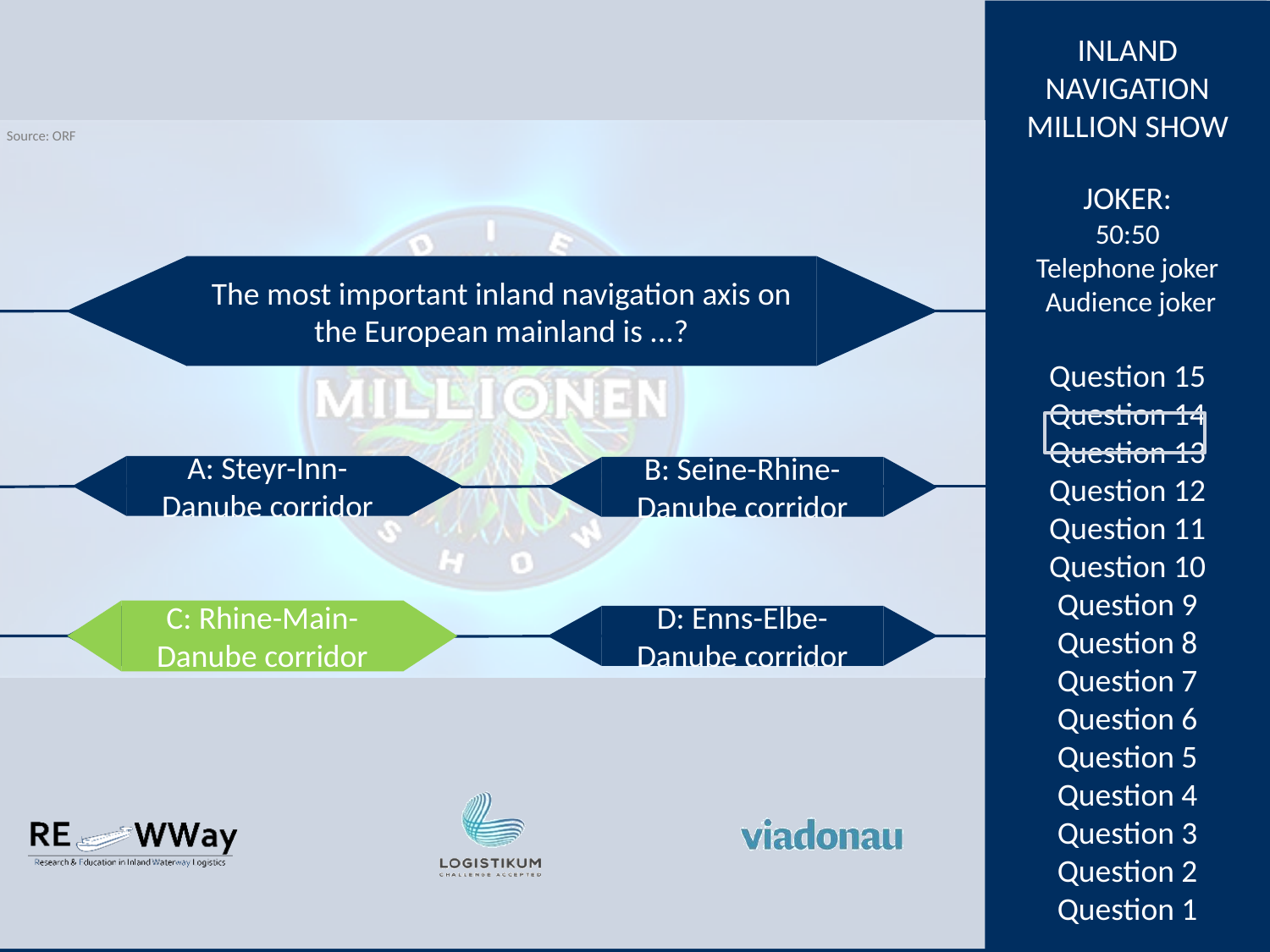

The most important inland navigation axis on the European mainland is ...?

A: Steyr-Inn-Danube corridor

B: Seine-Rhine-Danube corridor

C: Rhine-Main-Danube corridor

C: Rhine-Main-Danube corridor

D: Enns-Elbe-Danube corridor